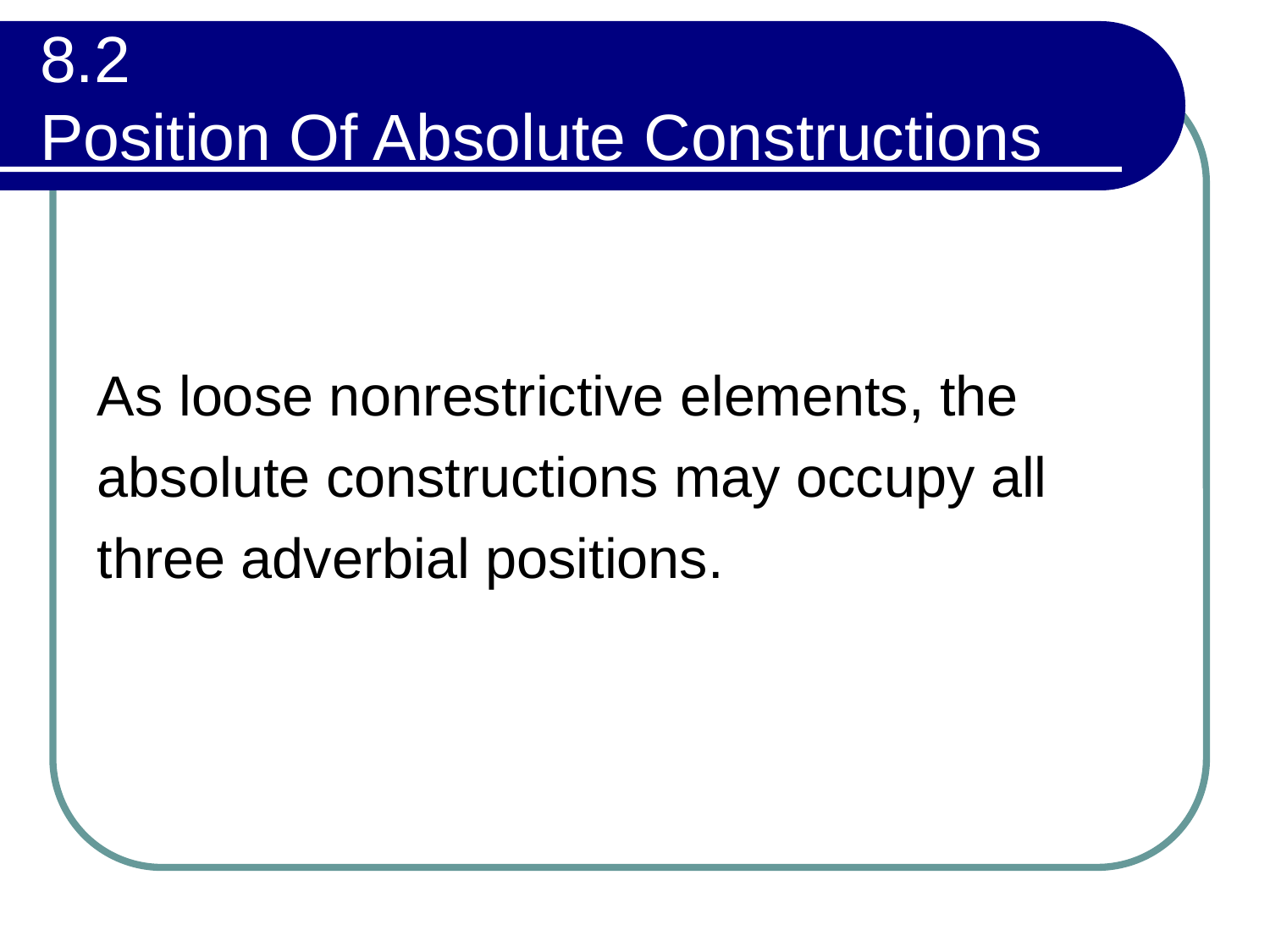

# 8.2 Position Of Absolute Constructions
As loose nonrestrictive elements, the absolute constructions may occupy all three adverbial positions.